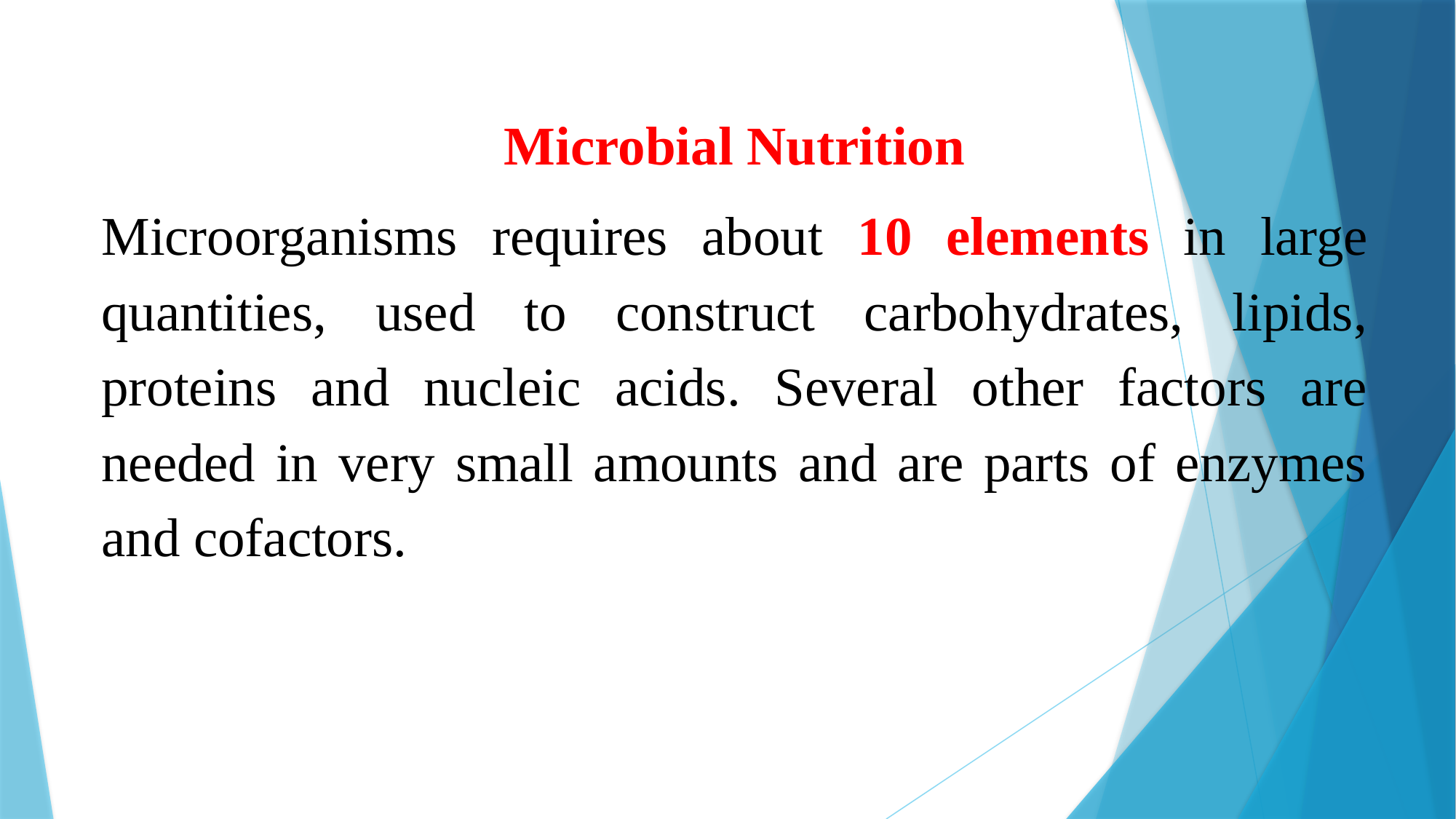

Microbial Nutrition
Microorganisms requires about 10 elements in large quantities, used to construct carbohydrates, lipids, proteins and nucleic acids. Several other factors are needed in very small amounts and are parts of enzymes and cofactors.